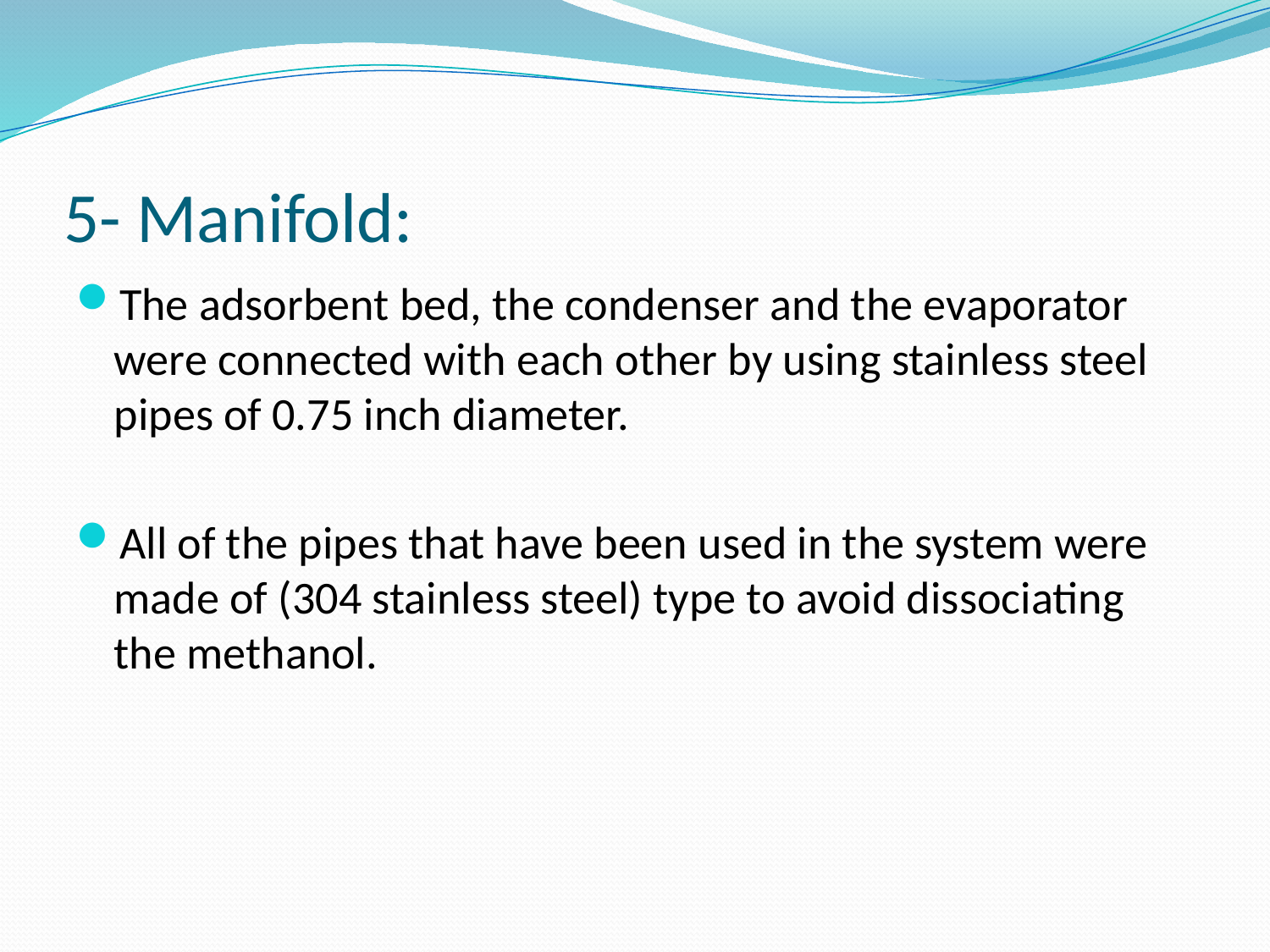

# 5- Manifold:
The adsorbent bed, the condenser and the evaporator were connected with each other by using stainless steel pipes of 0.75 inch diameter.

All of the pipes that have been used in the system were made of (304 stainless steel) type to avoid dissociating  the methanol.